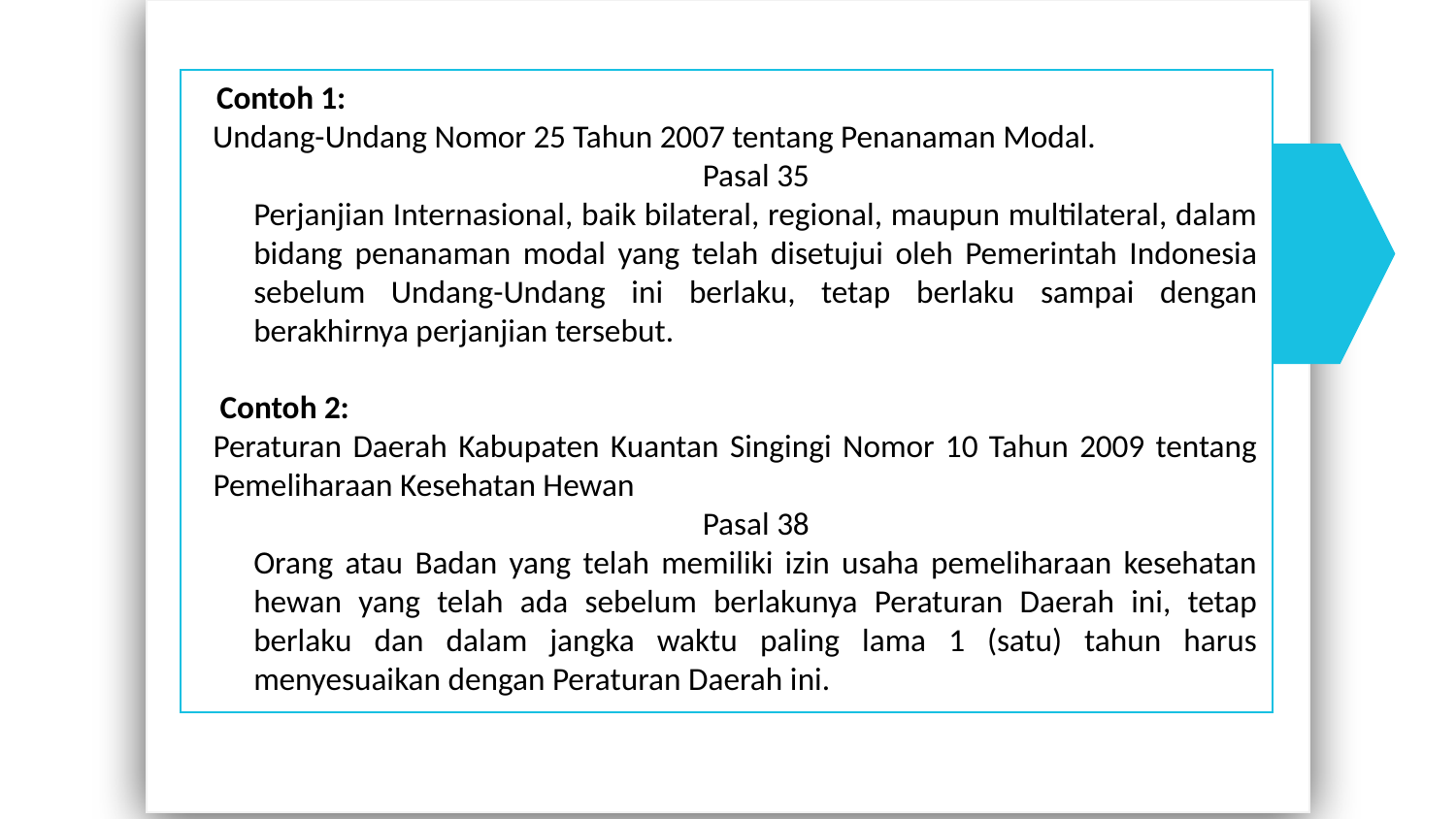

Contoh 1:
Undang-Undang Nomor 25 Tahun 2007 tentang Penanaman Modal.
 	Pasal 35
	Perjanjian Internasional, baik bilateral, regional, maupun multilateral, dalam bidang penanaman modal yang telah disetujui oleh Pemerintah Indonesia sebelum Undang-Undang ini berlaku, tetap berlaku sampai dengan berakhirnya perjanjian tersebut.

 Contoh 2:
Peraturan Daerah Kabupaten Kuantan Singingi Nomor 10 Tahun 2009 tentang Pemeliharaan Kesehatan Hewan
	Pasal 38
	Orang atau Badan yang telah memiliki izin usaha pemeliharaan kesehatan hewan yang telah ada sebelum berlakunya Peraturan Daerah ini, tetap berlaku dan dalam jangka waktu paling lama 1 (satu) tahun harus menyesuaikan dengan Peraturan Daerah ini.